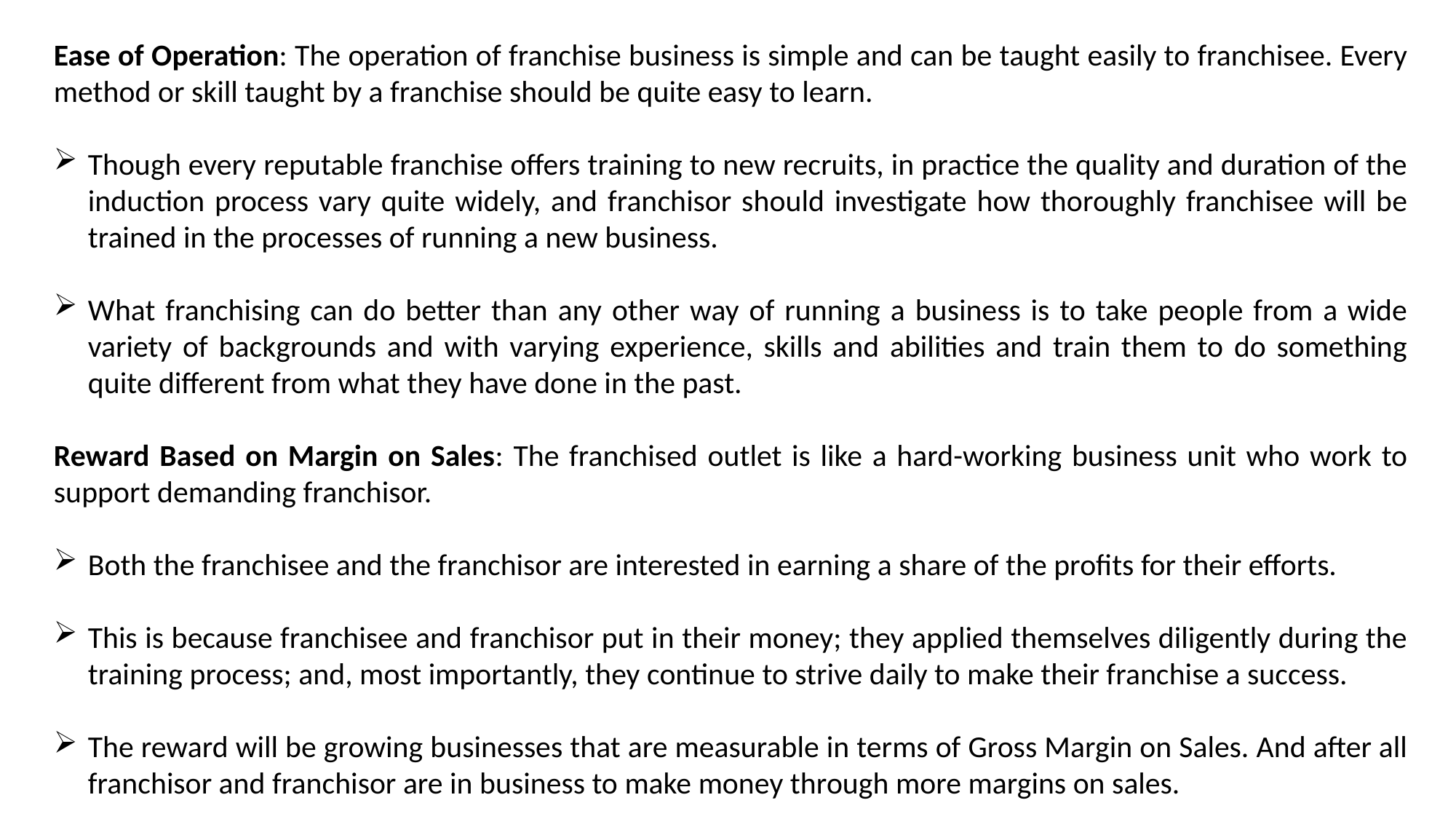

Ease of Operation: The operation of franchise business is simple and can be taught easily to franchisee. Every method or skill taught by a franchise should be quite easy to learn.

Though every reputable franchise offers training to new recruits, in practice the quality and duration of the induction process vary quite widely, and franchisor should investigate how thoroughly franchisee will be trained in the processes of running a new business.

What franchising can do better than any other way of running a business is to take people from a wide variety of backgrounds and with varying experience, skills and abilities and train them to do something quite different from what they have done in the past.

Reward Based on Margin on Sales: The franchised outlet is like a hard-working business unit who work to support demanding franchisor.

Both the franchisee and the franchisor are interested in earning a share of the profits for their efforts.

This is because franchisee and franchisor put in their money; they applied themselves diligently during the training process; and, most importantly, they continue to strive daily to make their franchise a success.

The reward will be growing businesses that are measurable in terms of Gross Margin on Sales. And after all franchisor and franchisor are in business to make money through more margins on sales.